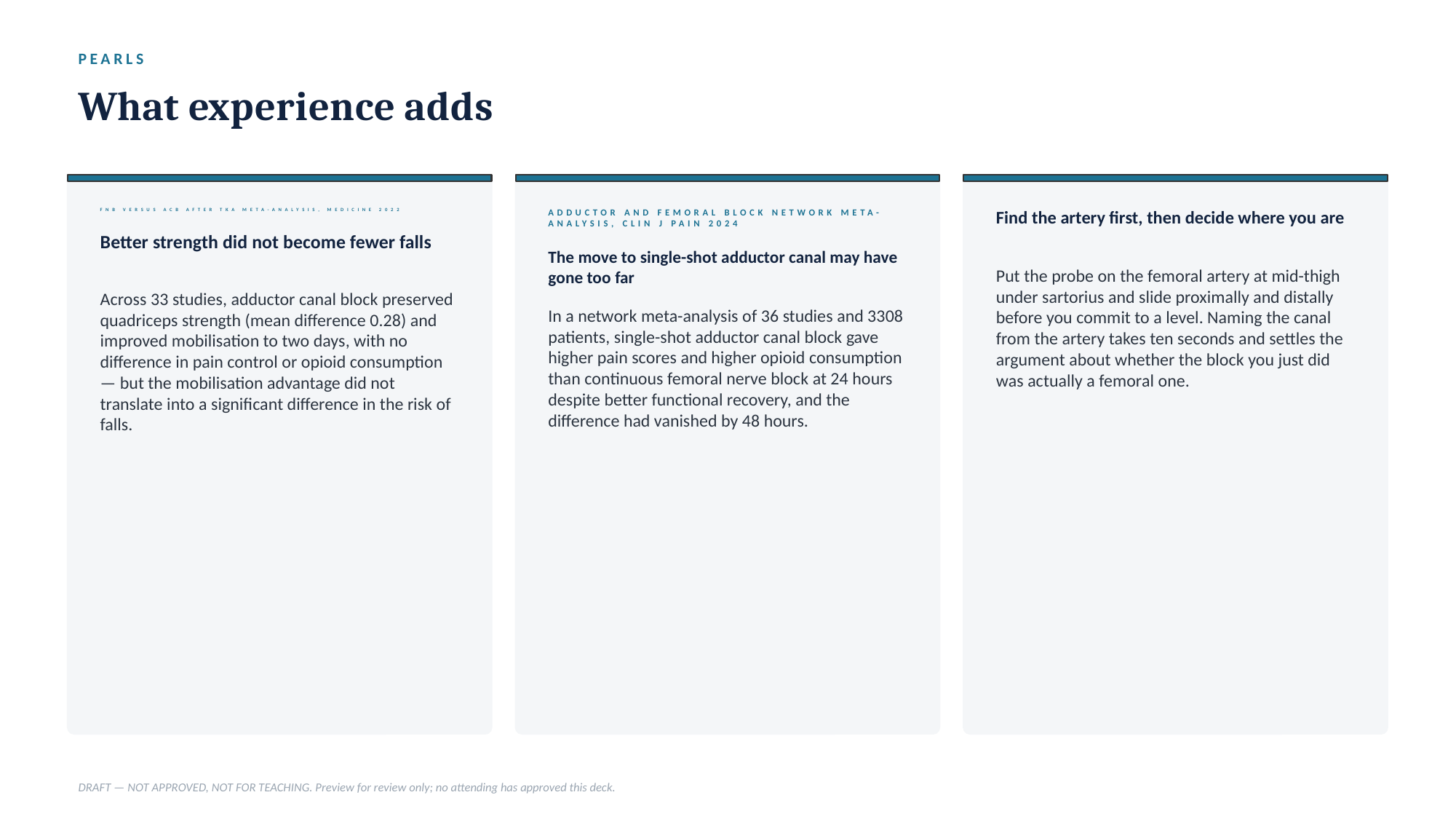

PEARLS
What experience adds

FNB VERSUS ACB AFTER TKA META-ANALYSIS, MEDICINE 2022
ADDUCTOR AND FEMORAL BLOCK NETWORK META-ANALYSIS, CLIN J PAIN 2024
Find the artery first, then decide where you are
Better strength did not become fewer falls
The move to single-shot adductor canal may have gone too far
Put the probe on the femoral artery at mid-thigh under sartorius and slide proximally and distally before you commit to a level. Naming the canal from the artery takes ten seconds and settles the argument about whether the block you just did was actually a femoral one.
Across 33 studies, adductor canal block preserved quadriceps strength (mean difference 0.28) and improved mobilisation to two days, with no difference in pain control or opioid consumption — but the mobilisation advantage did not translate into a significant difference in the risk of falls.
In a network meta-analysis of 36 studies and 3308 patients, single-shot adductor canal block gave higher pain scores and higher opioid consumption than continuous femoral nerve block at 24 hours despite better functional recovery, and the difference had vanished by 48 hours.
DRAFT — NOT APPROVED, NOT FOR TEACHING. Preview for review only; no attending has approved this deck.